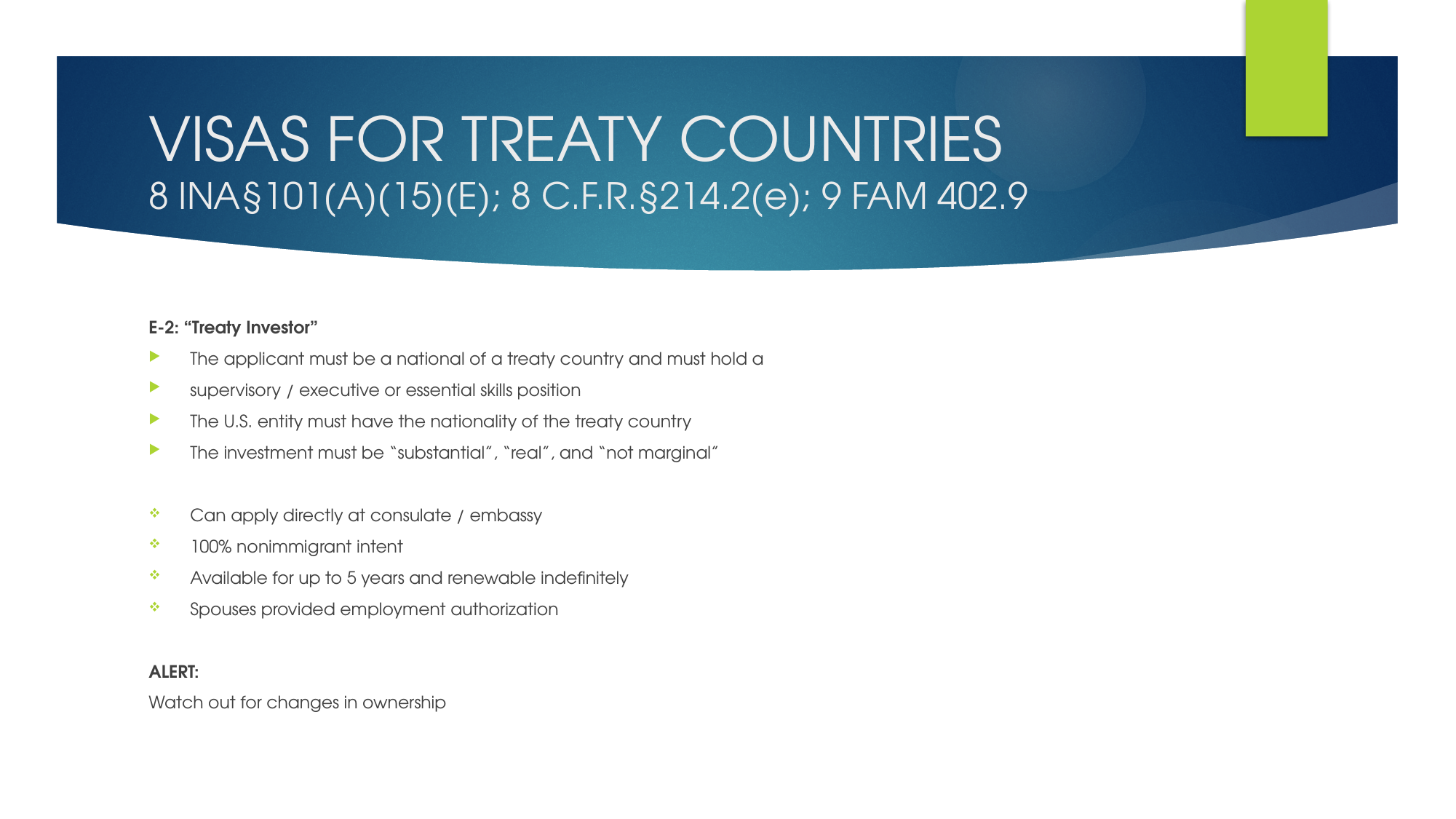

# VISAS FOR TREATY COUNTRIES 8 INA§101(A)(15)(E); 8 C.F.R.§214.2(e); 9 FAM 402.9
E-2: “Treaty Investor”
The applicant must be a national of a treaty country and must hold a
supervisory / executive or essential skills position
The U.S. entity must have the nationality of the treaty country
The investment must be “substantial”, “real”, and “not marginal”

Can apply directly at consulate / embassy
100% nonimmigrant intent
Available for up to 5 years and renewable indefinitely
Spouses provided employment authorization

ALERT:
Watch out for changes in ownership